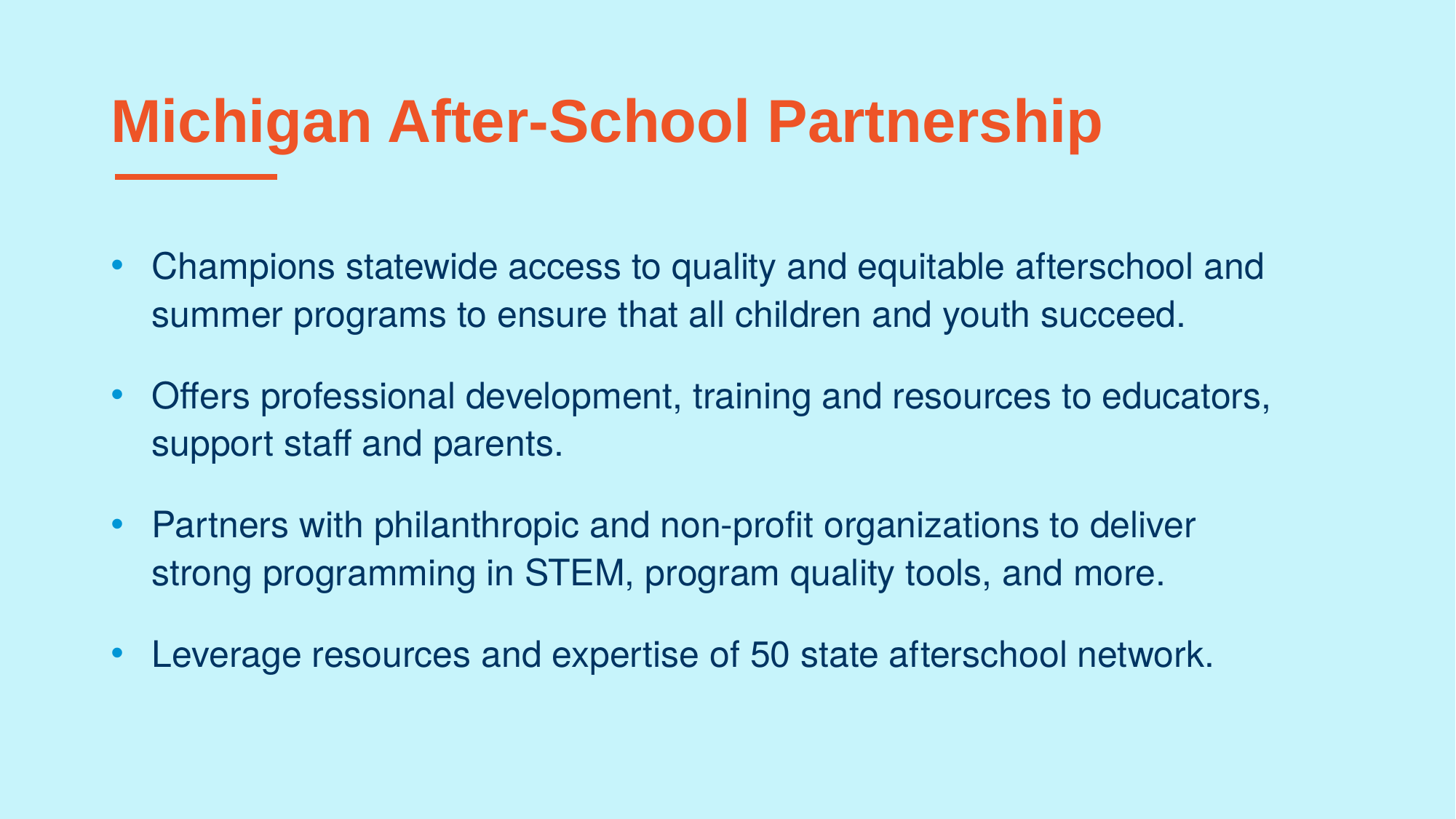

# Michigan After-School Partnership
Champions statewide access to quality and equitable afterschool and summer programs to ensure that all children and youth succeed.
Offers professional development, training and resources to educators, support staff and parents.
Partners with philanthropic and non-profit organizations to deliver strong programming in STEM, program quality tools, and more.
Leverage resources and expertise of 50 state afterschool network.